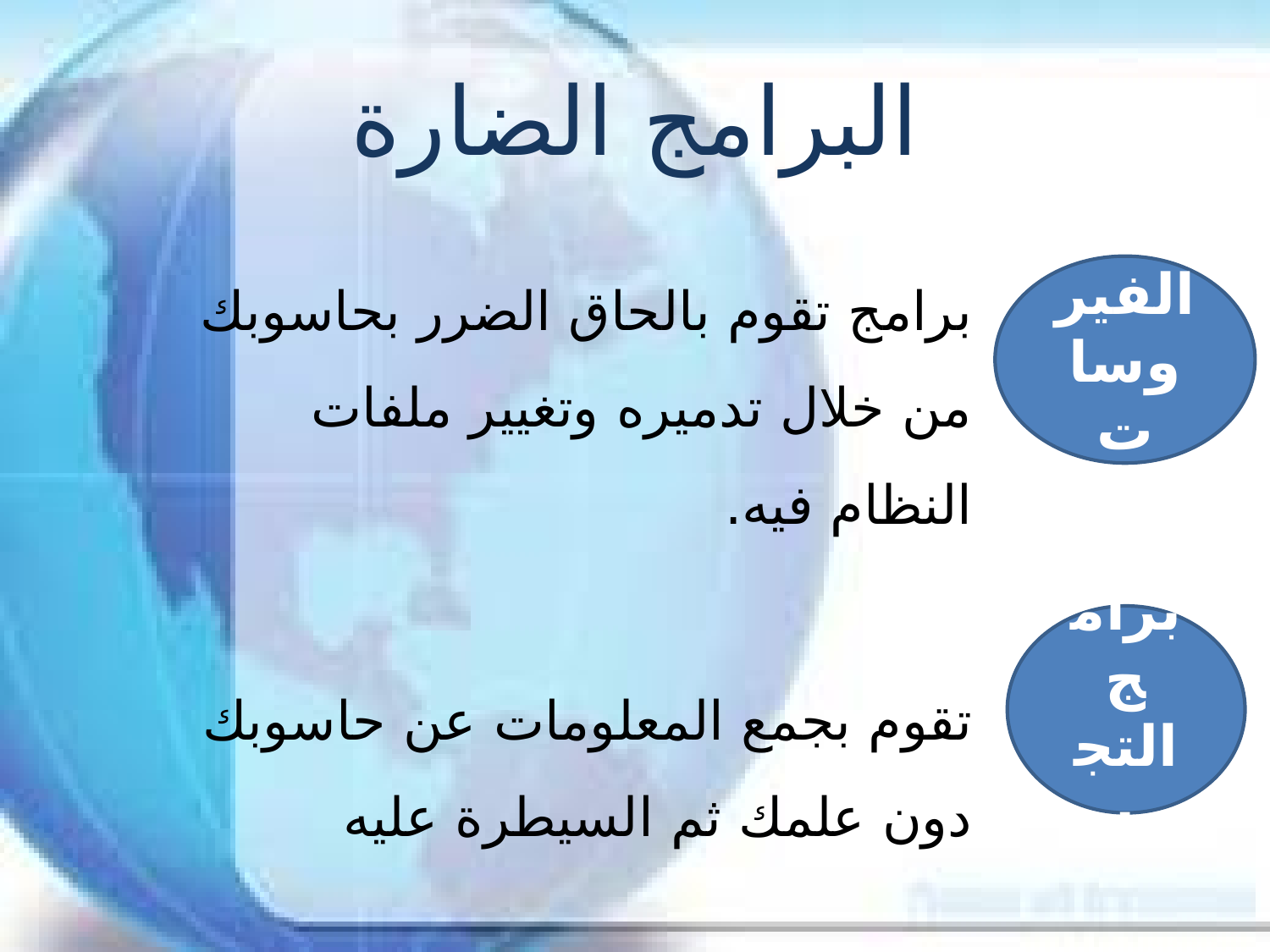

# البرامج الضارة
برامج تقوم بالحاق الضرر بحاسوبك من خلال تدميره وتغيير ملفات النظام فيه.

تقوم بجمع المعلومات عن حاسوبك دون علمك ثم السيطرة عليه
الفيروسات
برامج التجسس